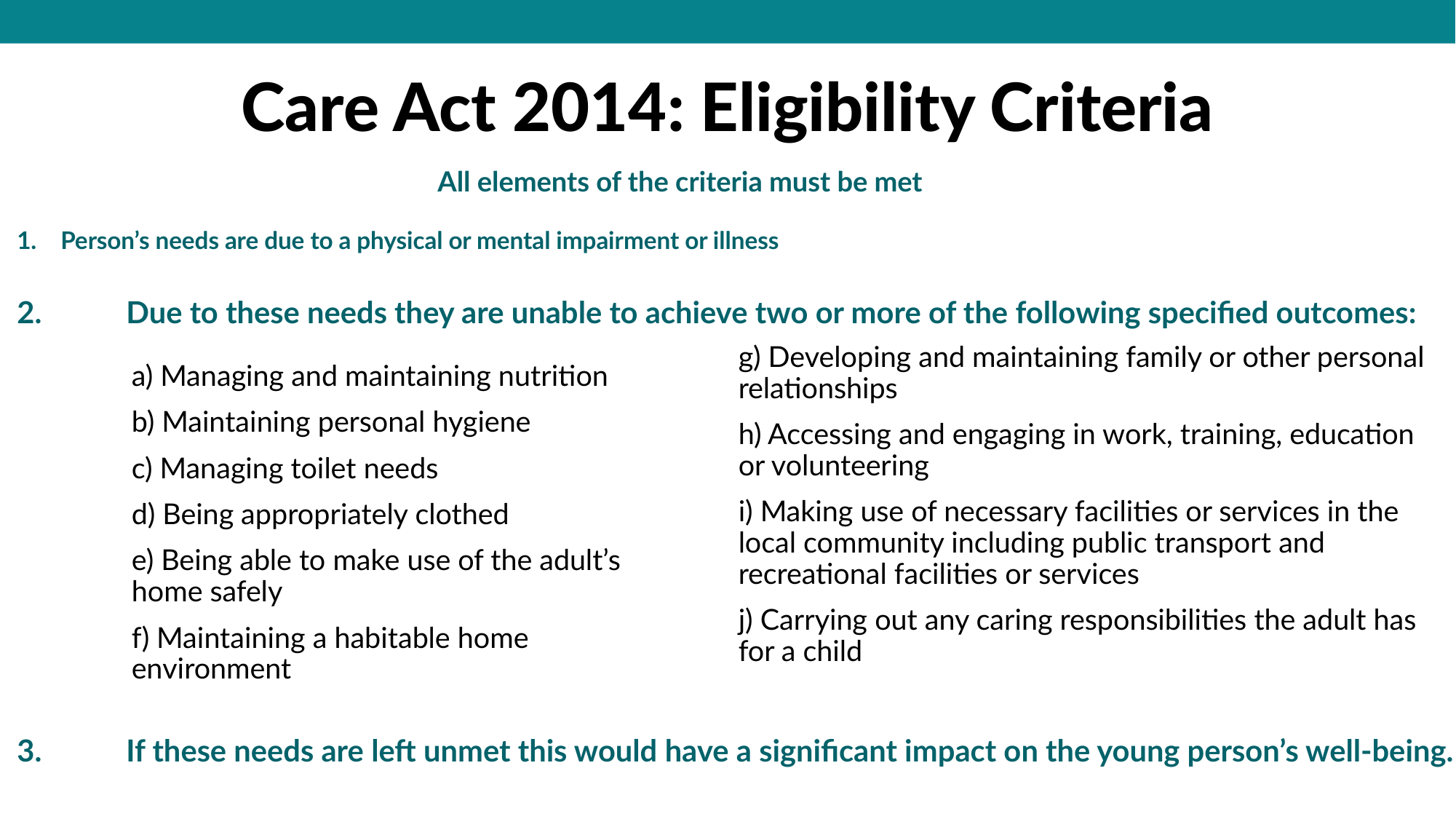

# Care Act 2014: Eligibility Criteria
All elements of the criteria must be met

1. 	Person’s needs are due to a physical or mental impairment or illness

2. 	Due to these needs they are unable to achieve two or more of the following specified outcomes:
g) Developing and maintaining family or other personal relationships
h) Accessing and engaging in work, training, education or volunteering
i) Making use of necessary facilities or services in the local community including public transport and recreational facilities or services
j) Carrying out any caring responsibilities the adult has for a child

a) Managing and maintaining nutrition
b) Maintaining personal hygiene
c) Managing toilet needs
d) Being appropriately clothed
e) Being able to make use of the adult’s home safely
f) Maintaining a habitable home environment

3. 	If these needs are left unmet this would have a significant impact on the young person’s well-being.